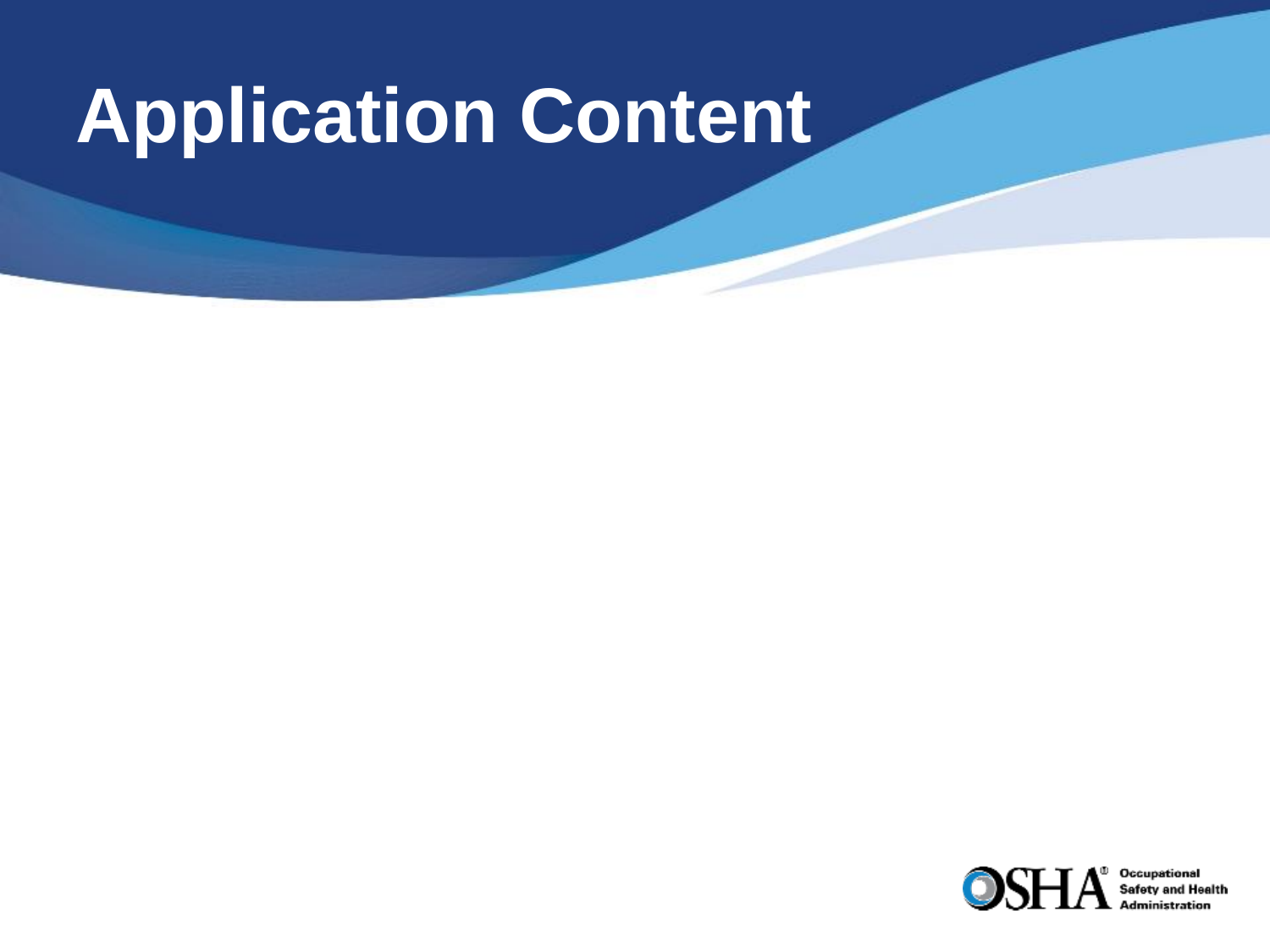

# Application Content
Description of Safety & Health Management System
Describes how the applicant is meeting VPP requirements for each element & sub-element.

The application must cover….